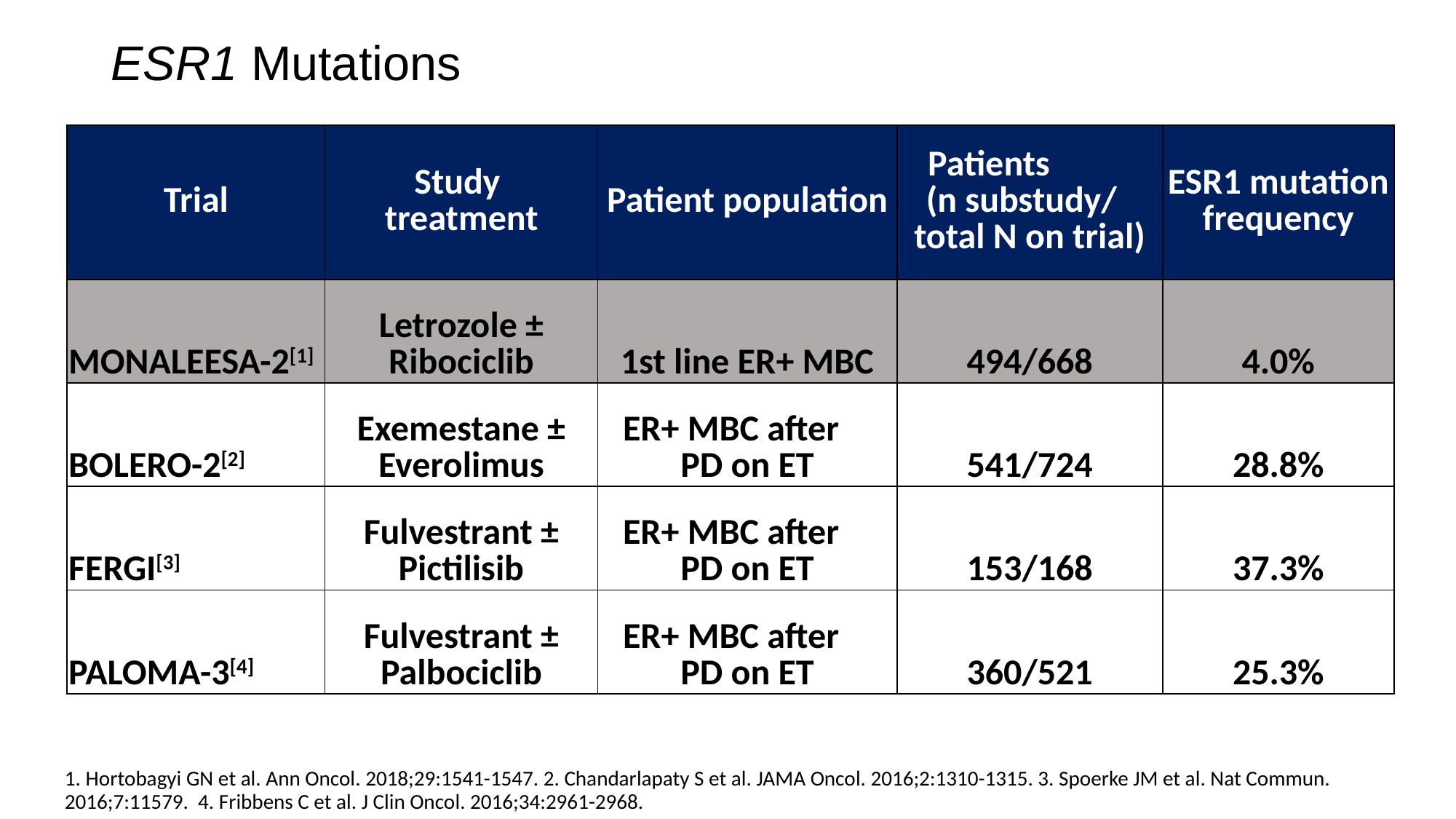

# ESR1 Mutations
| Trial | Study treatment | Patient population | Patients (n substudy/ total N on trial) | ESR1 mutation frequency |
| --- | --- | --- | --- | --- |
| MONALEESA-2[1] | Letrozole ± Ribociclib | 1st line ER+ MBC | 494/668 | 4.0% |
| BOLERO-2[2] | Exemestane ± Everolimus | ER+ MBC after PD on ET | 541/724 | 28.8% |
| FERGI[3] | Fulvestrant ± Pictilisib | ER+ MBC after PD on ET | 153/168 | 37.3% |
| PALOMA-3[4] | Fulvestrant ± Palbociclib | ER+ MBC after PD on ET | 360/521 | 25.3% |
1. Hortobagyi GN et al. Ann Oncol. 2018;29:1541-1547. 2. Chandarlapaty S et al. JAMA Oncol. 2016;2:1310-1315. 3. Spoerke JM et al. Nat Commun. 2016;7:11579.  4. Fribbens C et al. J Clin Oncol. 2016;34:2961-2968.